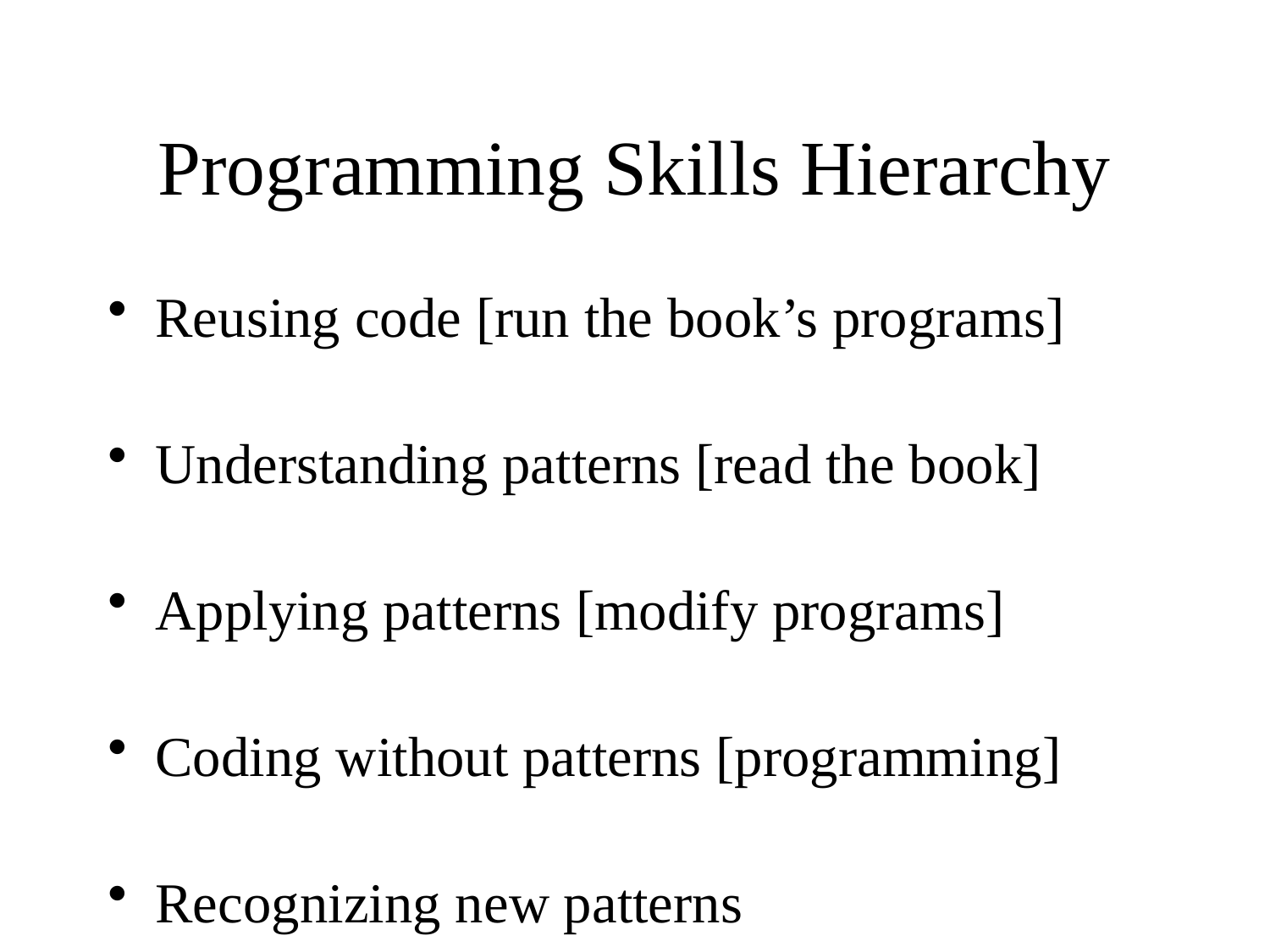

# Programming Skills Hierarchy
Reusing code [run the book’s programs]

Understanding patterns [read the book]

Applying patterns [modify programs]

Coding without patterns [programming]

Recognizing new patterns